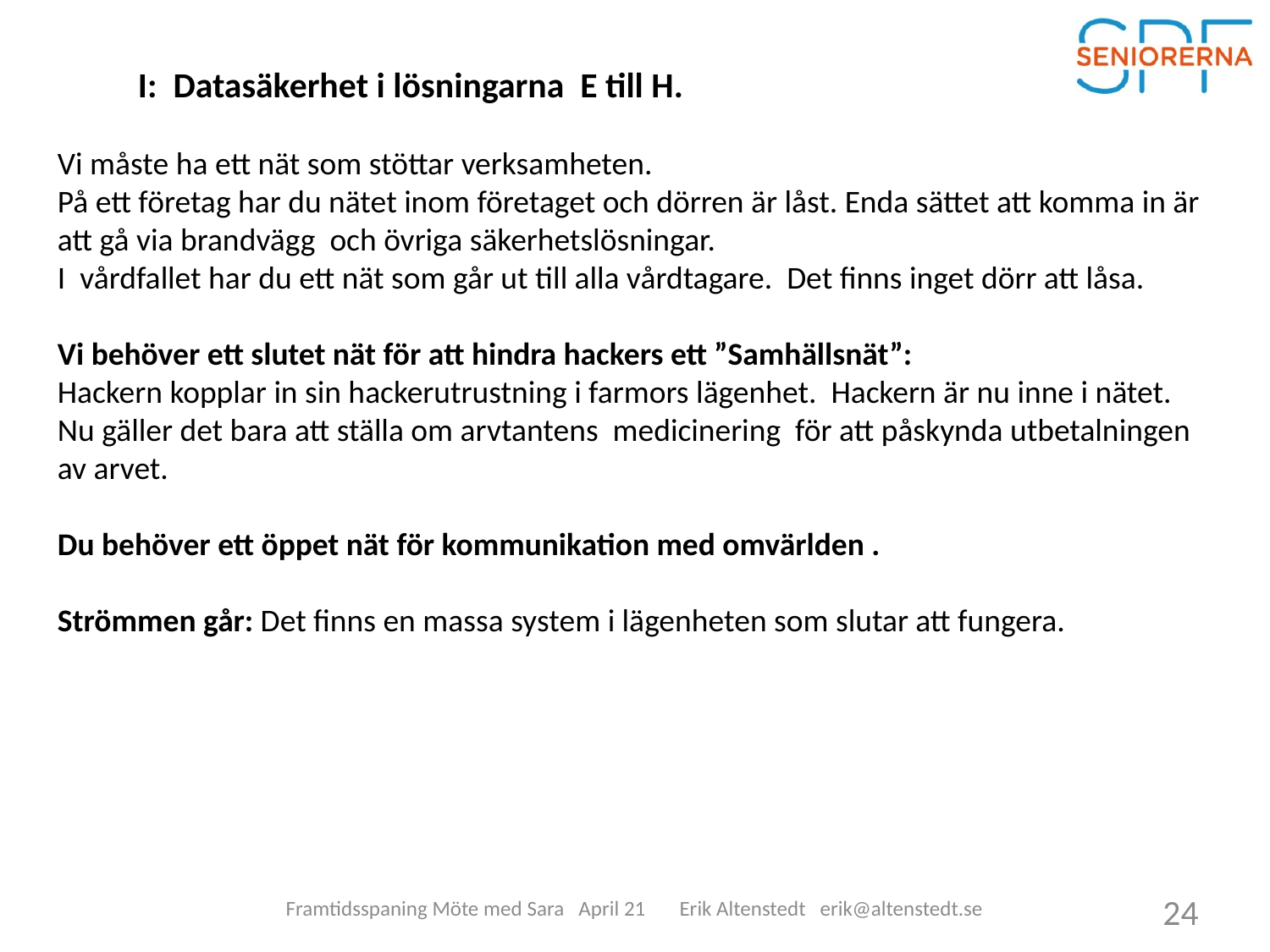

I:  Datasäkerhet i lösningarna  E till H.

Vi måste ha ett nät som stöttar verksamheten.
På ett företag har du nätet inom företaget och dörren är låst. Enda sättet att komma in är att gå via brandvägg  och övriga säkerhetslösningar.
I  vårdfallet har du ett nät som går ut till alla vårdtagare.  Det finns inget dörr att låsa.

Vi behöver ett slutet nät för att hindra hackers ett ”Samhällsnät”:
Hackern kopplar in sin hackerutrustning i farmors lägenhet.  Hackern är nu inne i nätet.
Nu gäller det bara att ställa om arvtantens  medicinering  för att påskynda utbetalningen
av arvet.

Du behöver ett öppet nät för kommunikation med omvärlden .

Strömmen går: Det finns en massa system i lägenheten som slutar att fungera.

Framtidsspaning Möte med Sara   April 21       Erik Altenstedt   erik@altenstedt.se
24